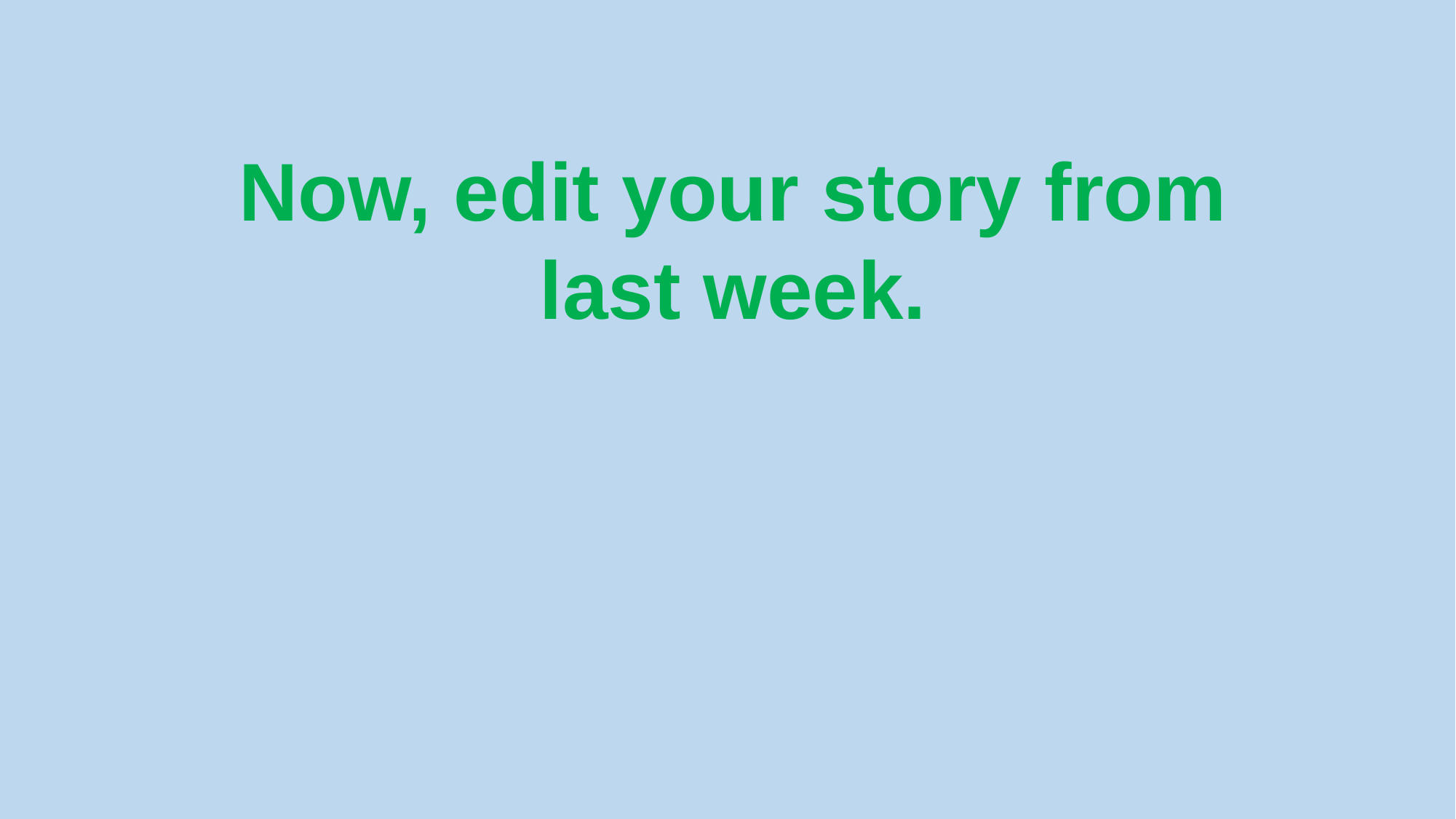

Now, edit your story from last week.